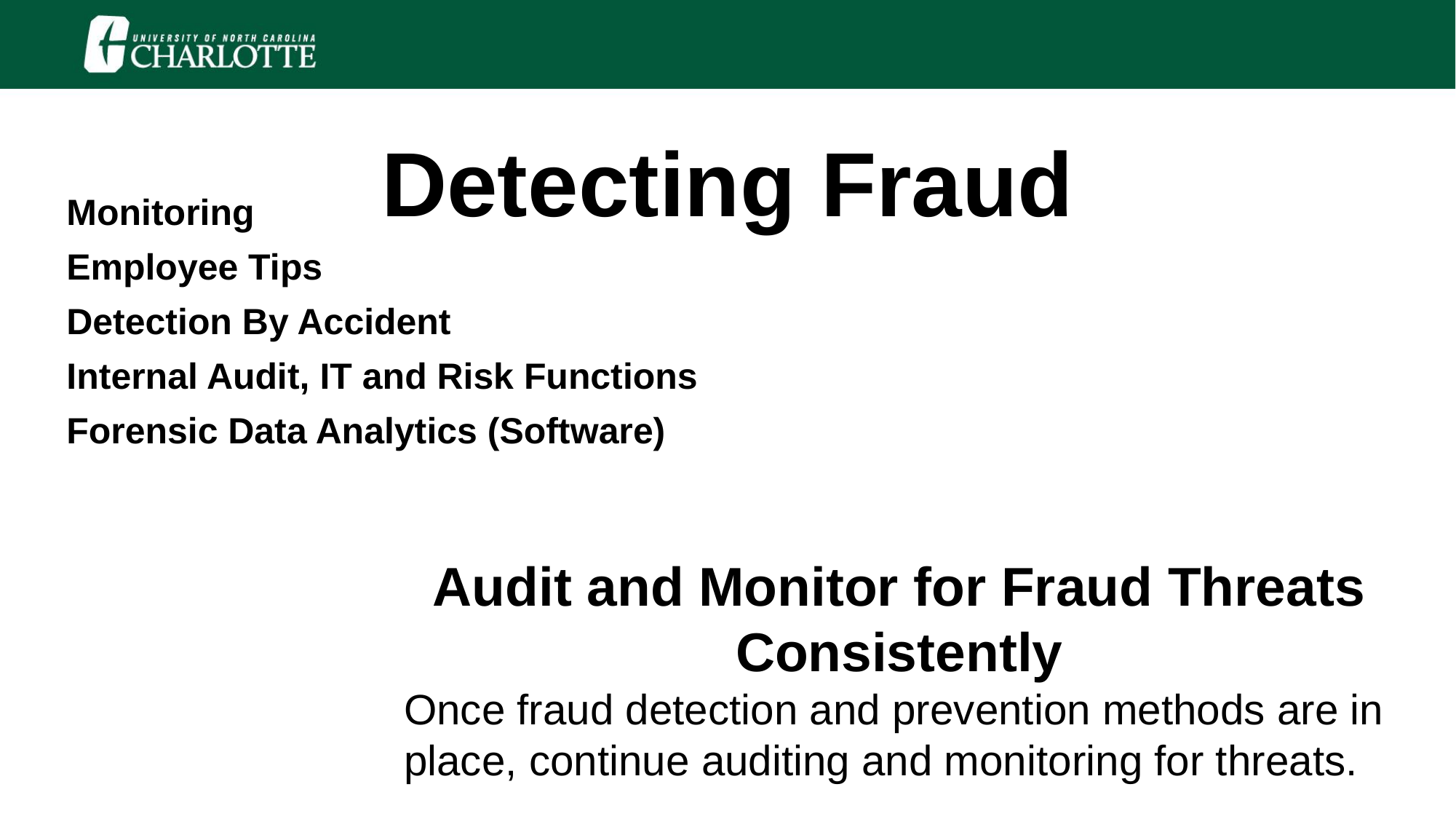

# Detecting Fraud
Monitoring
Employee Tips
Detection By Accident
Internal Audit, IT and Risk Functions
Forensic Data Analytics (Software)
Audit and Monitor for Fraud Threats Consistently
Once fraud detection and prevention methods are in place, continue auditing and monitoring for threats.